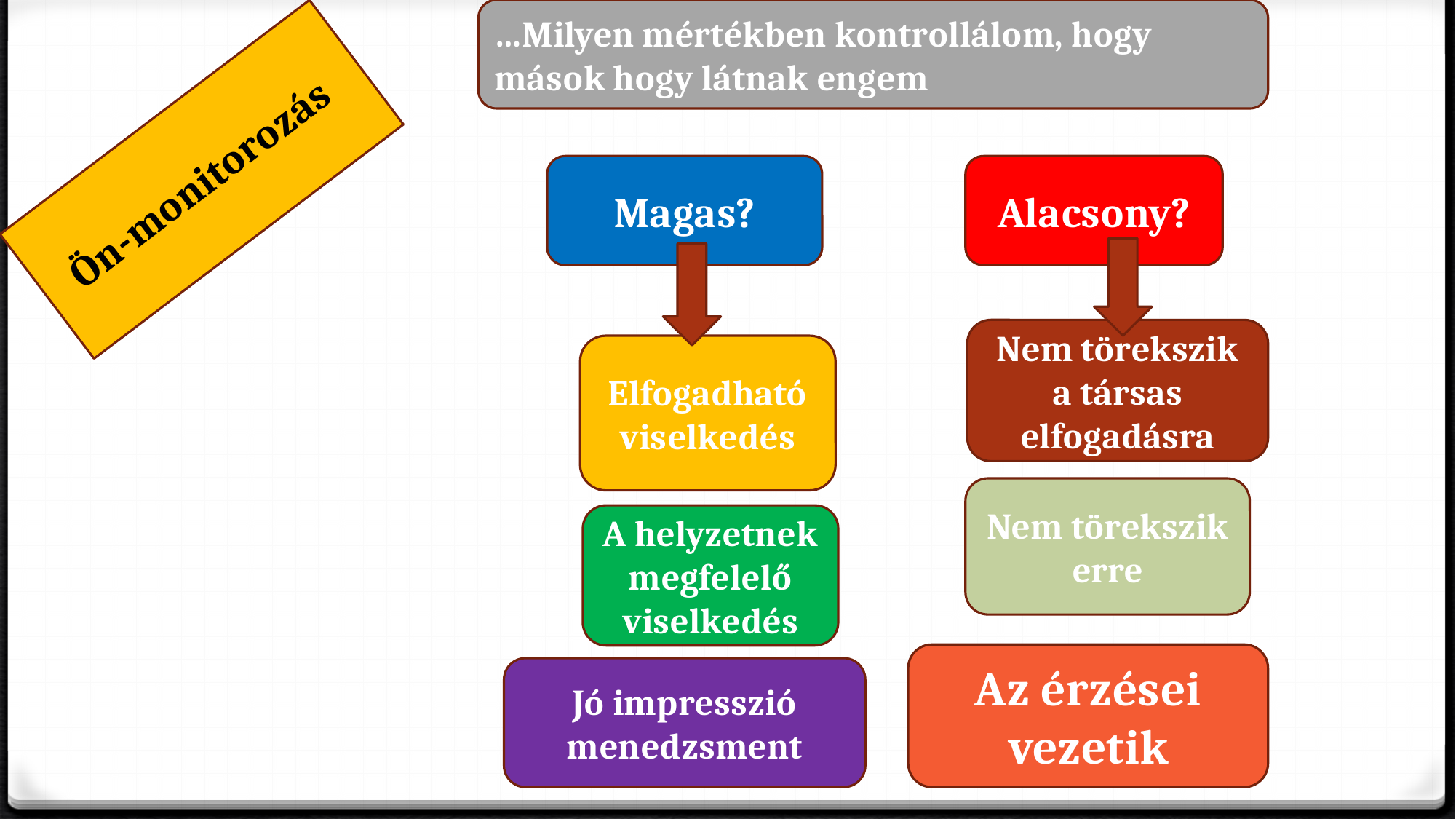

…Milyen mértékben kontrollálom, hogy mások hogy látnak engem
Ön-monitorozás
Magas?
Alacsony?

Nem törekszik a társas elfogadásra
Elfogadható viselkedés
Nem törekszik erre
A helyzetnek megfelelő viselkedés
Az érzései vezetik
Jó impresszió menedzsment